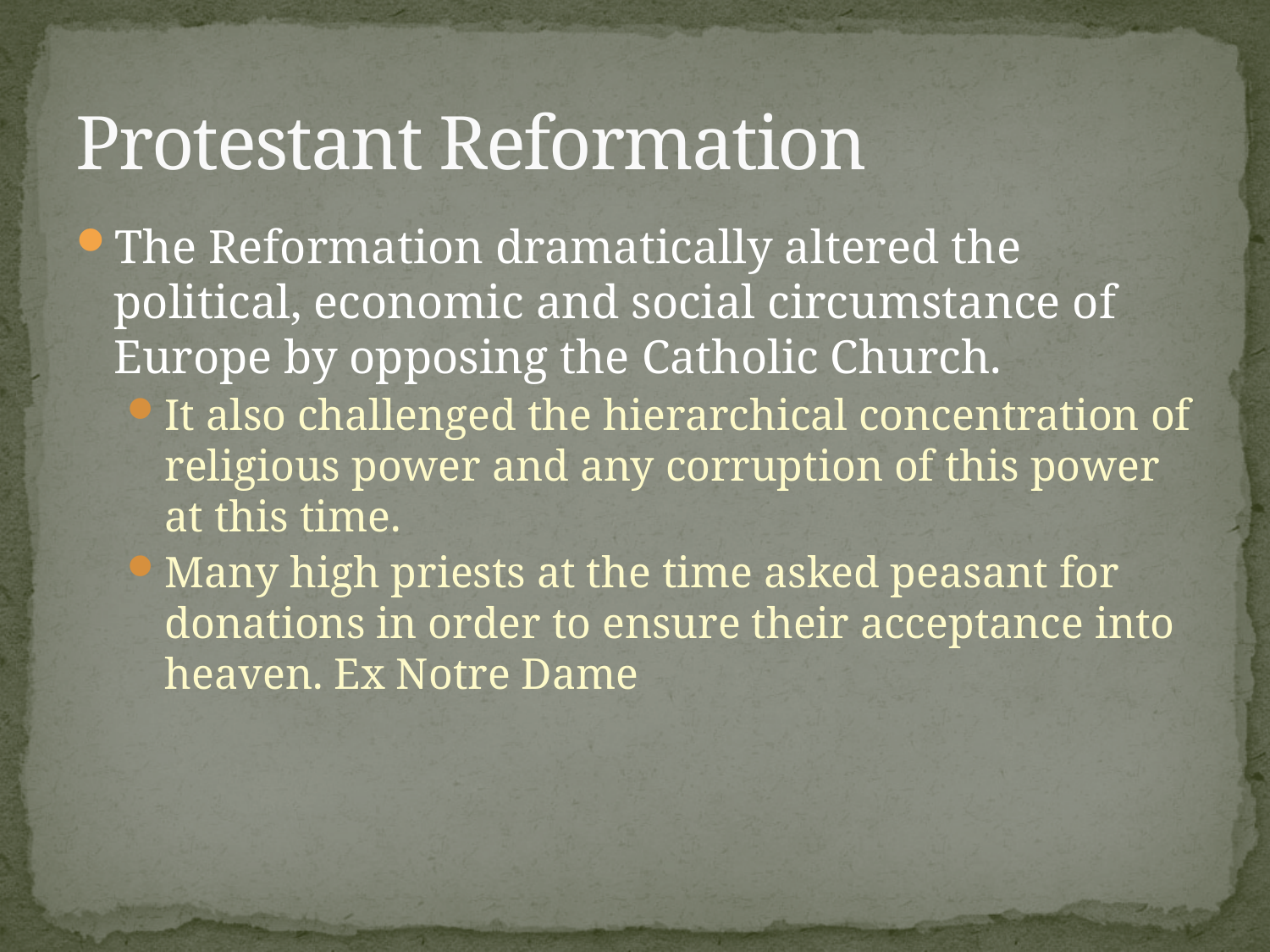

# Protestant Reformation
The Reformation dramatically altered the political, economic and social circumstance of Europe by opposing the Catholic Church.
It also challenged the hierarchical concentration of religious power and any corruption of this power at this time.
Many high priests at the time asked peasant for donations in order to ensure their acceptance into heaven. Ex Notre Dame